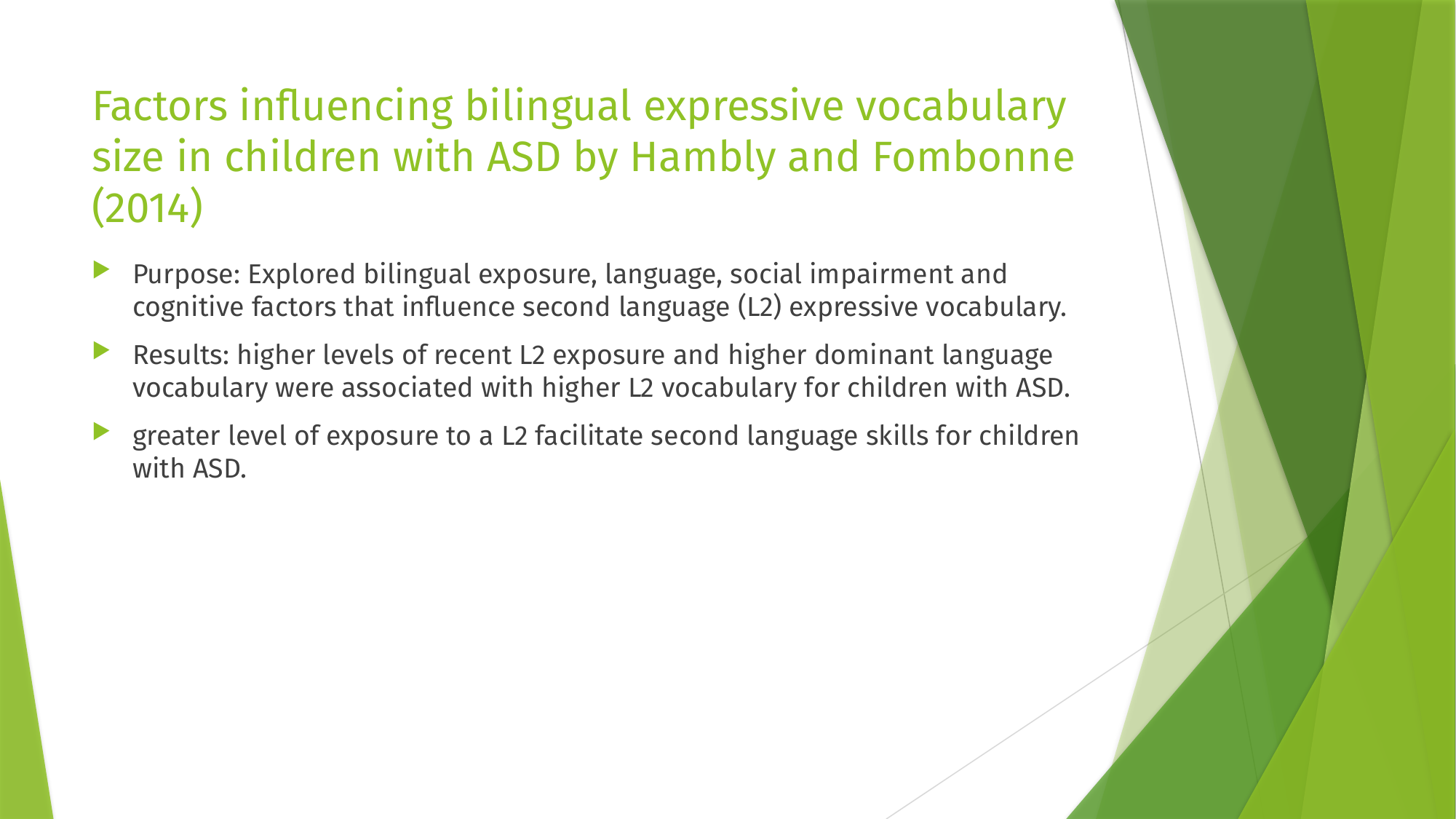

# Factors influencing bilingual expressive vocabulary size in children with ASD by Hambly and Fombonne (2014)

Purpose: Explored bilingual exposure, language, social impairment and cognitive factors that influence second language (L2) expressive vocabulary.
Results: higher levels of recent L2 exposure and higher dominant language vocabulary were associated with higher L2 vocabulary for children with ASD.
greater level of exposure to a L2 facilitate second language skills for children with ASD.